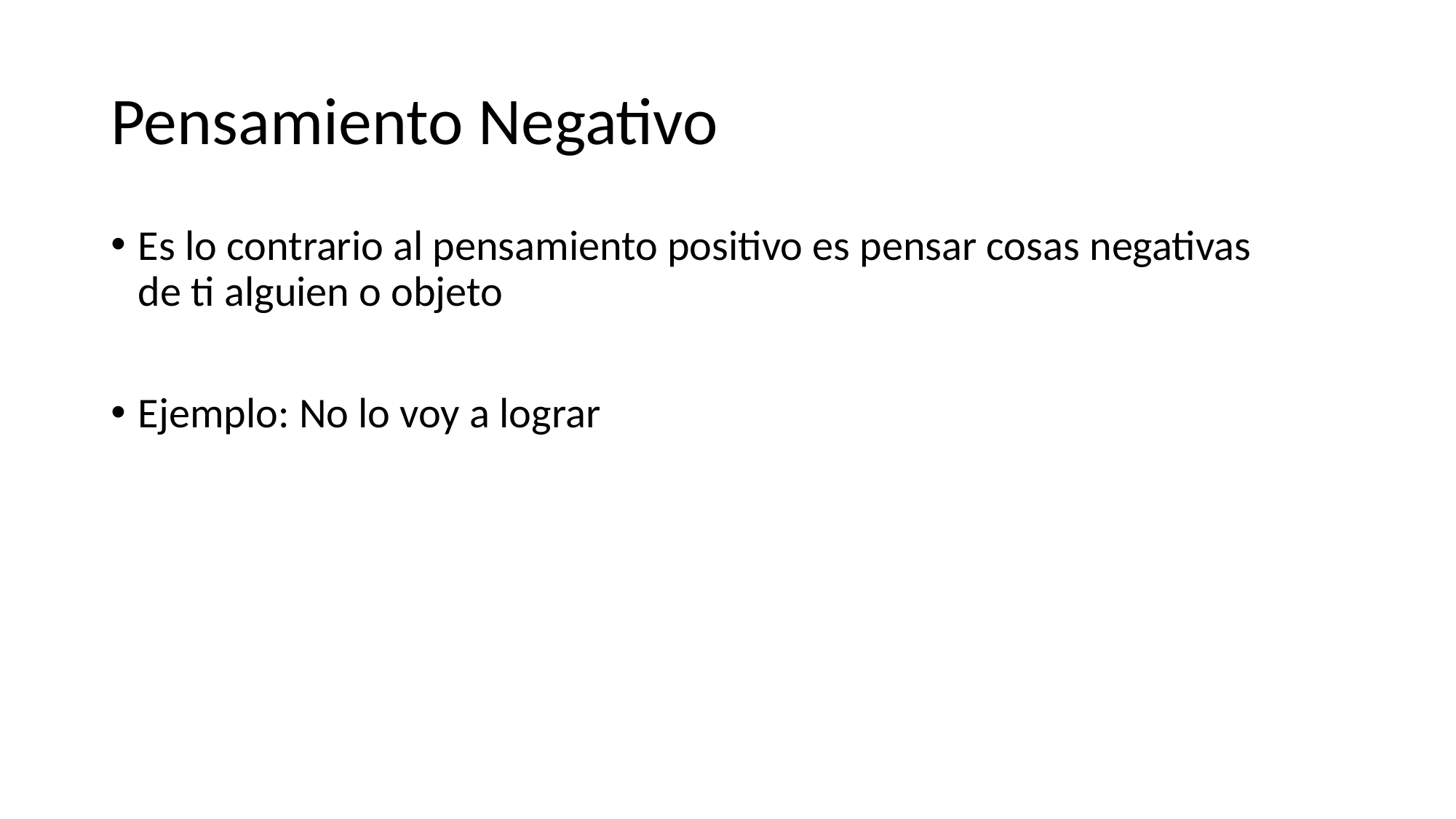

# Pensamiento Negativo
Es lo contrario al pensamiento positivo es pensar cosas negativas de ti alguien o objeto

Ejemplo: No lo voy a lograr